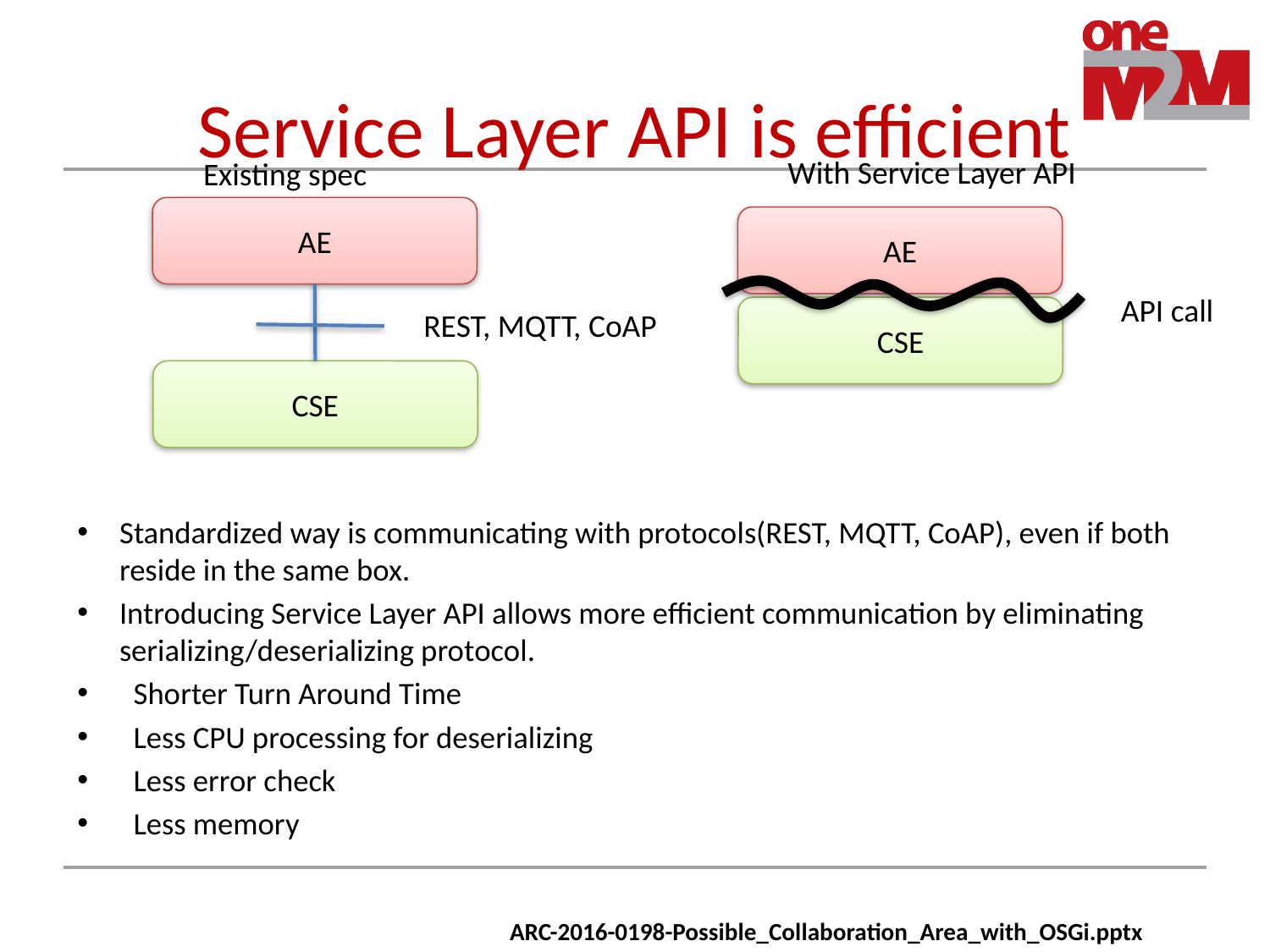

# Service Layer API is efficient
With Service Layer API
Existing spec
AE
AE

API call
CSE
REST, MQTT, CoAP
CSE
Standardized way is communicating with protocols(REST, MQTT, CoAP), even if both reside in the same box.
Introducing Service Layer API allows more efficient communication by eliminating serializing/deserializing protocol.
Shorter Turn Around Time
Less CPU processing for deserializing
Less error check
Less memory